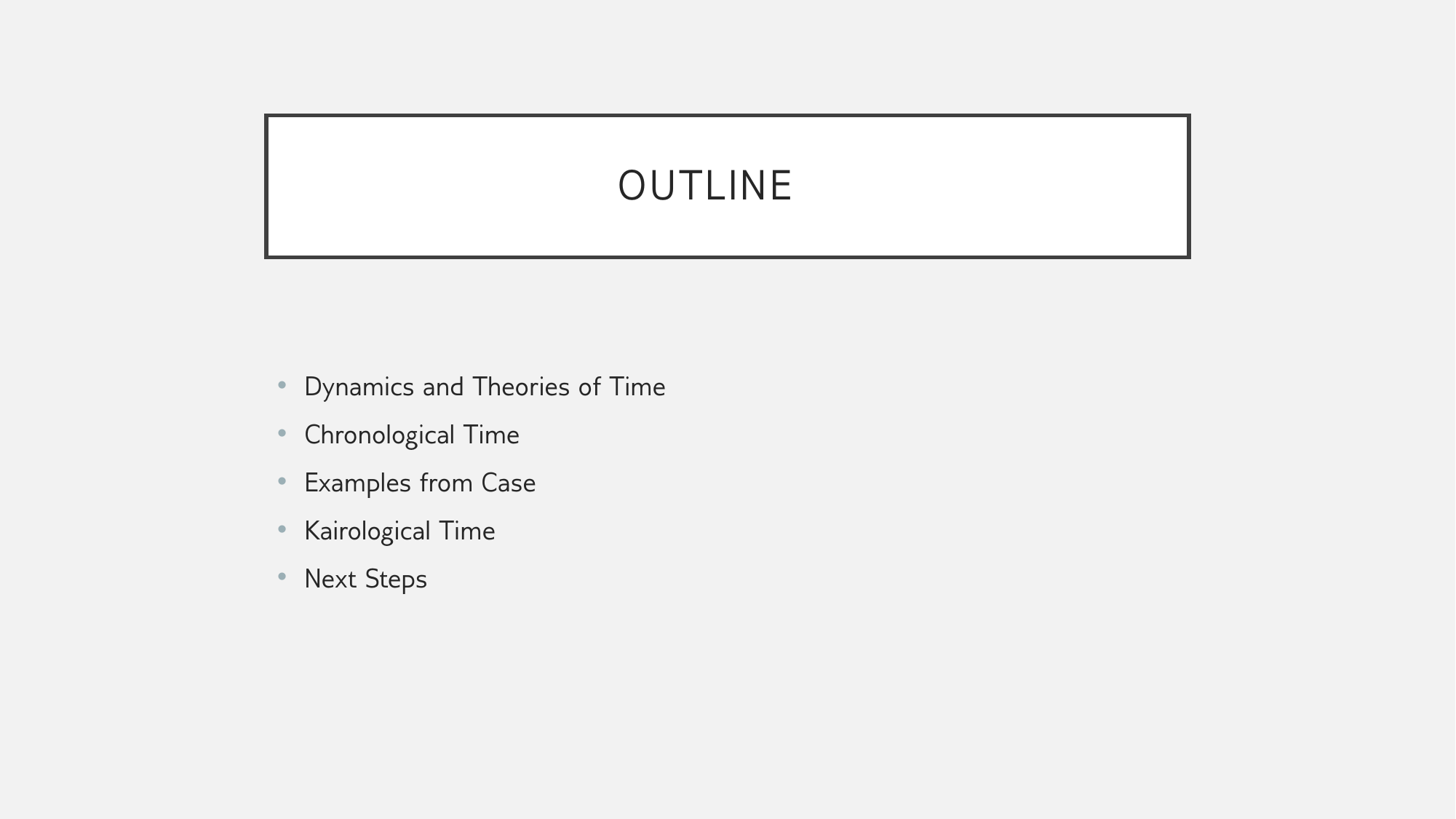

# outline

Dynamics and Theories of Time
Chronological Time
Examples from Case
Kairological Time
Next Steps